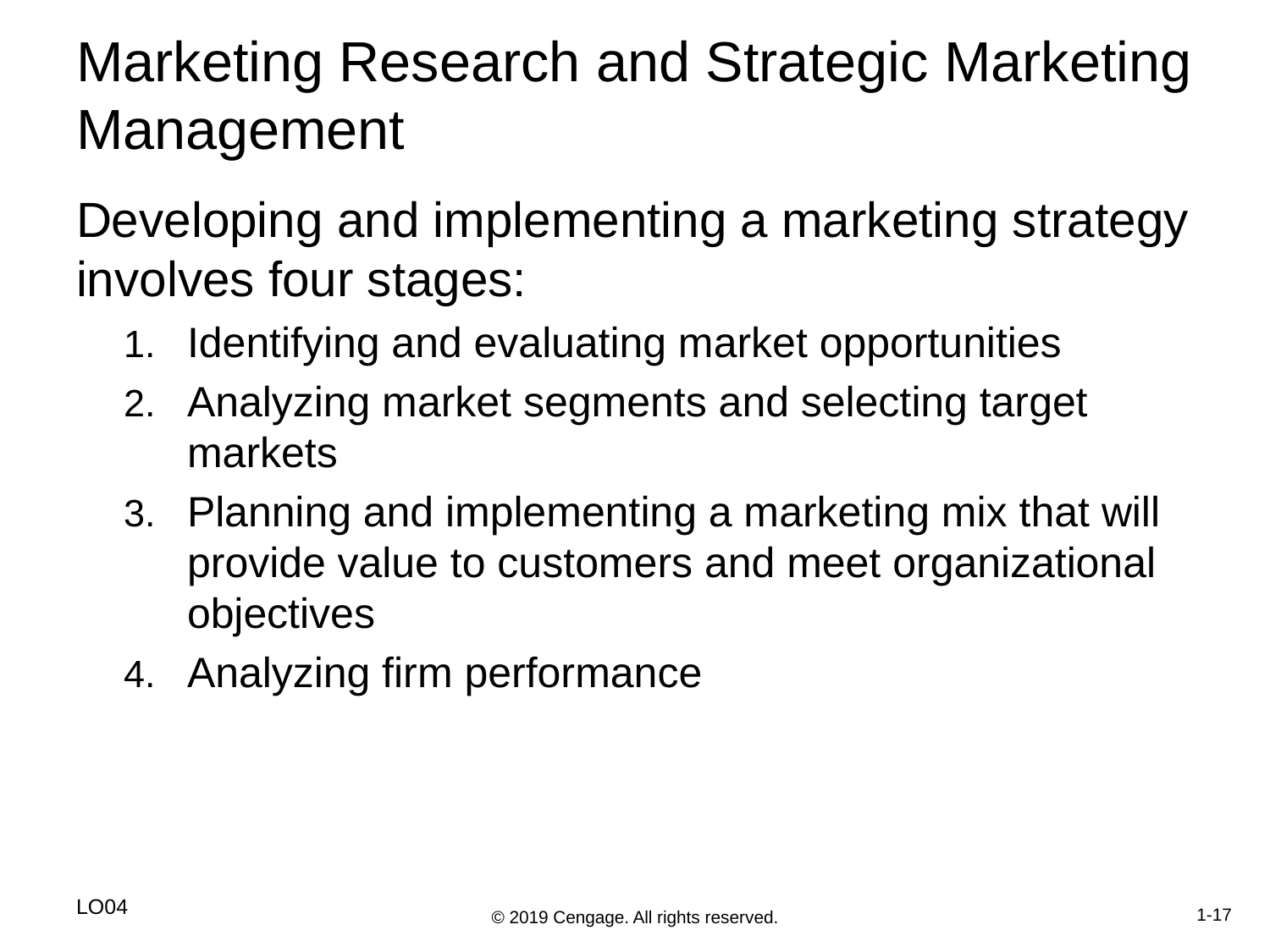

# Marketing Research and Strategic Marketing Management
Developing and implementing a marketing strategy involves four stages:
Identifying and evaluating market opportunities
Analyzing market segments and selecting target markets
Planning and implementing a marketing mix that will provide value to customers and meet organizational objectives
Analyzing firm performance
LO04